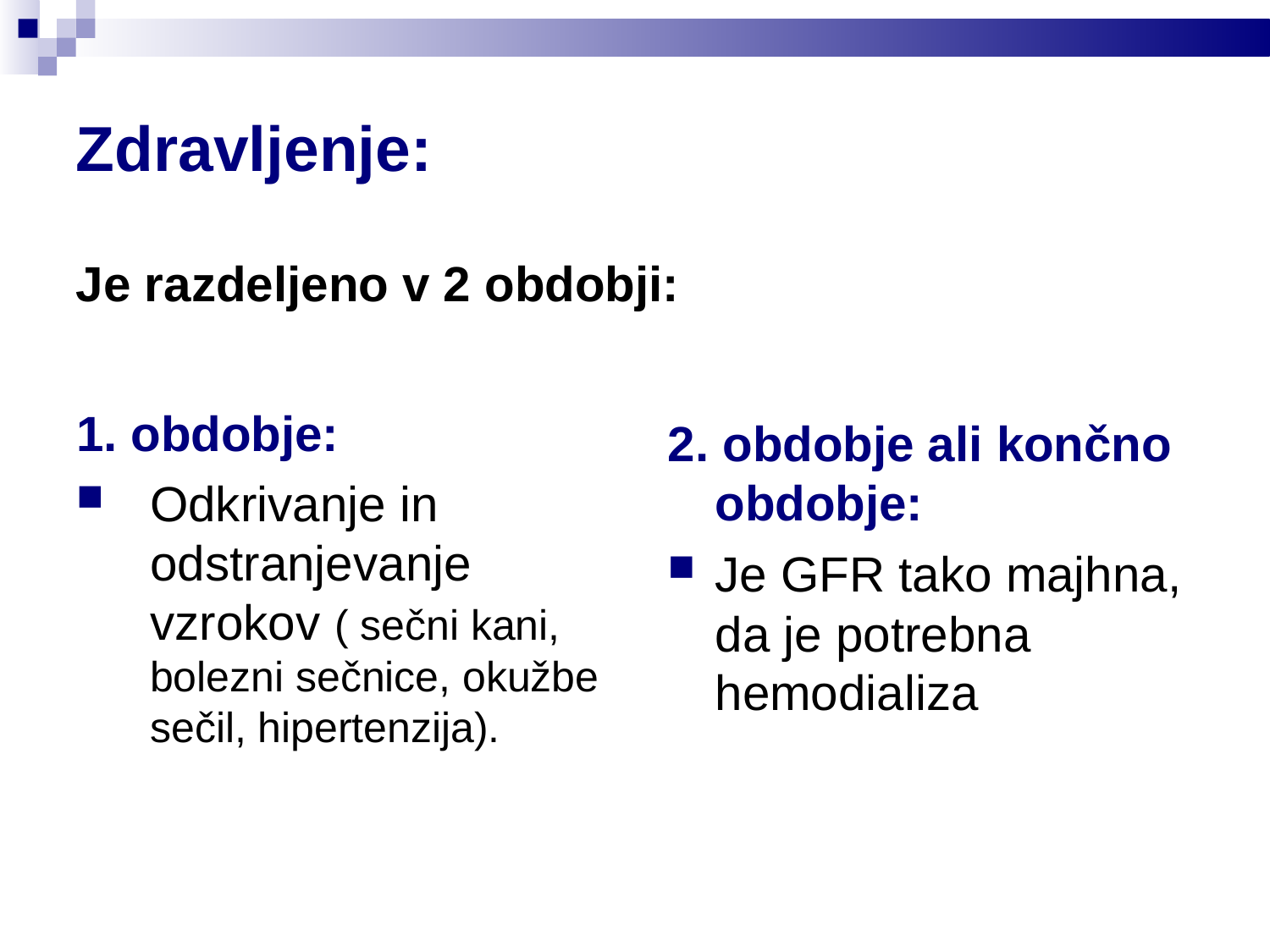

Zdravljenje:
Je razdeljeno v 2 obdobji:
1. obdobje:
Odkrivanje in odstranjevanje vzrokov ( sečni kani, bolezni sečnice, okužbe sečil, hipertenzija).
2. obdobje ali končno obdobje:
Je GFR tako majhna, da je potrebna hemodializa